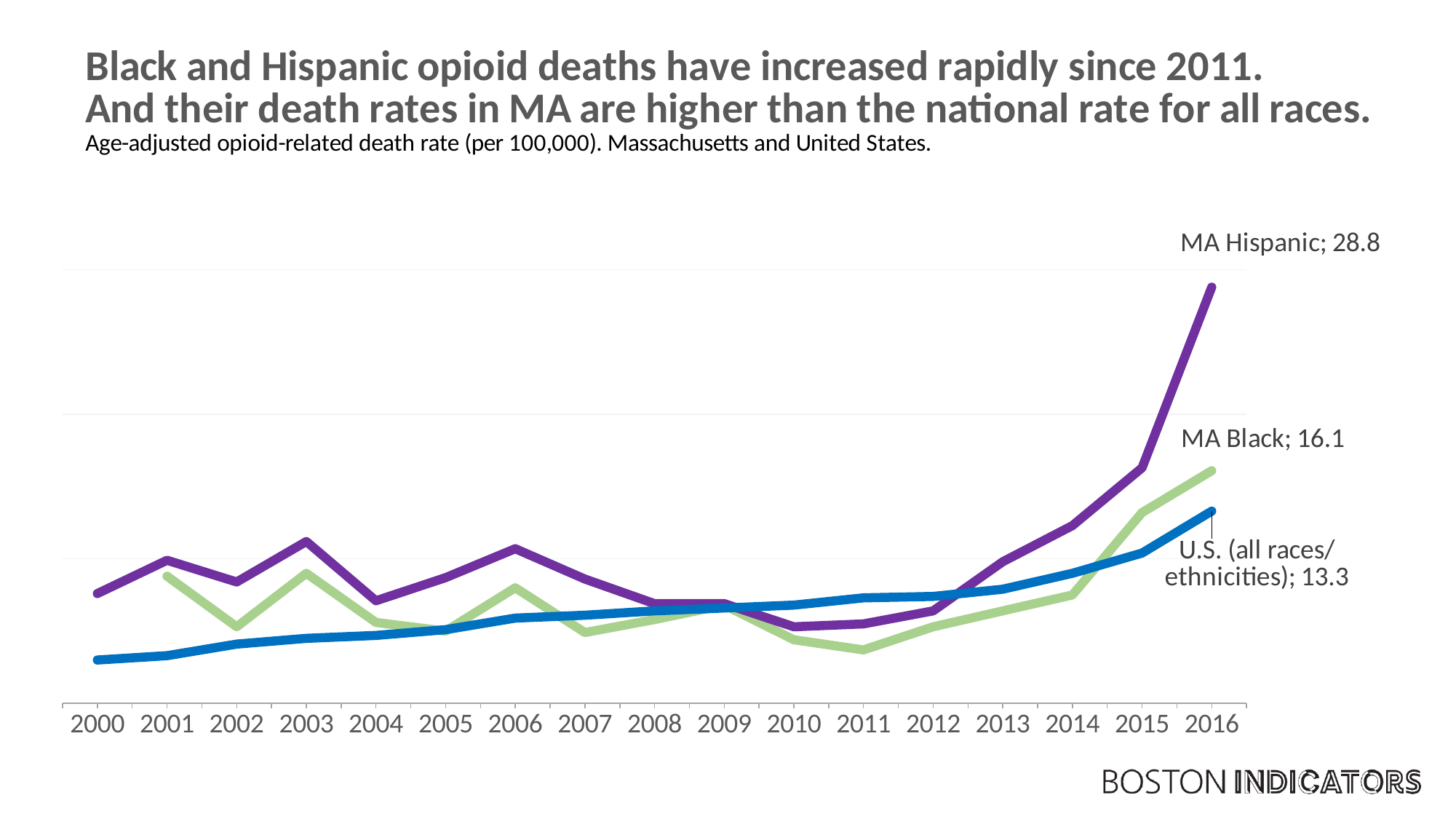

### Chart

| Category | MA Black | MA Hispanic | U.S. (all races/ethnicities) |
|---|---|---|---|
| 2000 | None | 7.6 | 3.0 |
| 2001 | 8.8 | 9.9 | 3.3 |
| 2002 | 5.3 | 8.4 | 4.1 |
| 2003 | 9.0 | 11.2 | 4.5 |
| 2004 | 5.6 | 7.1 | 4.7 |
| 2005 | 5.0 | 8.7 | 5.1 |
| 2006 | 8.0 | 10.7 | 5.9 |
| 2007 | 4.9 | 8.6 | 6.1 |
| 2008 | 5.8 | 6.9 | 6.4 |
| 2009 | 6.8 | 6.9 | 6.6 |
| 2010 | 4.4 | 5.3 | 6.8 |
| 2011 | 3.7 | 5.5 | 7.3 |
| 2012 | 5.3 | 6.4 | 7.4 |
| 2013 | 6.4 | 9.8 | 7.9 |
| 2014 | 7.5 | 12.3 | 9.0 |
| 2015 | 13.2 | 16.3 | 10.4 |
| 2016 | 16.1 | 28.8 | 13.3 |